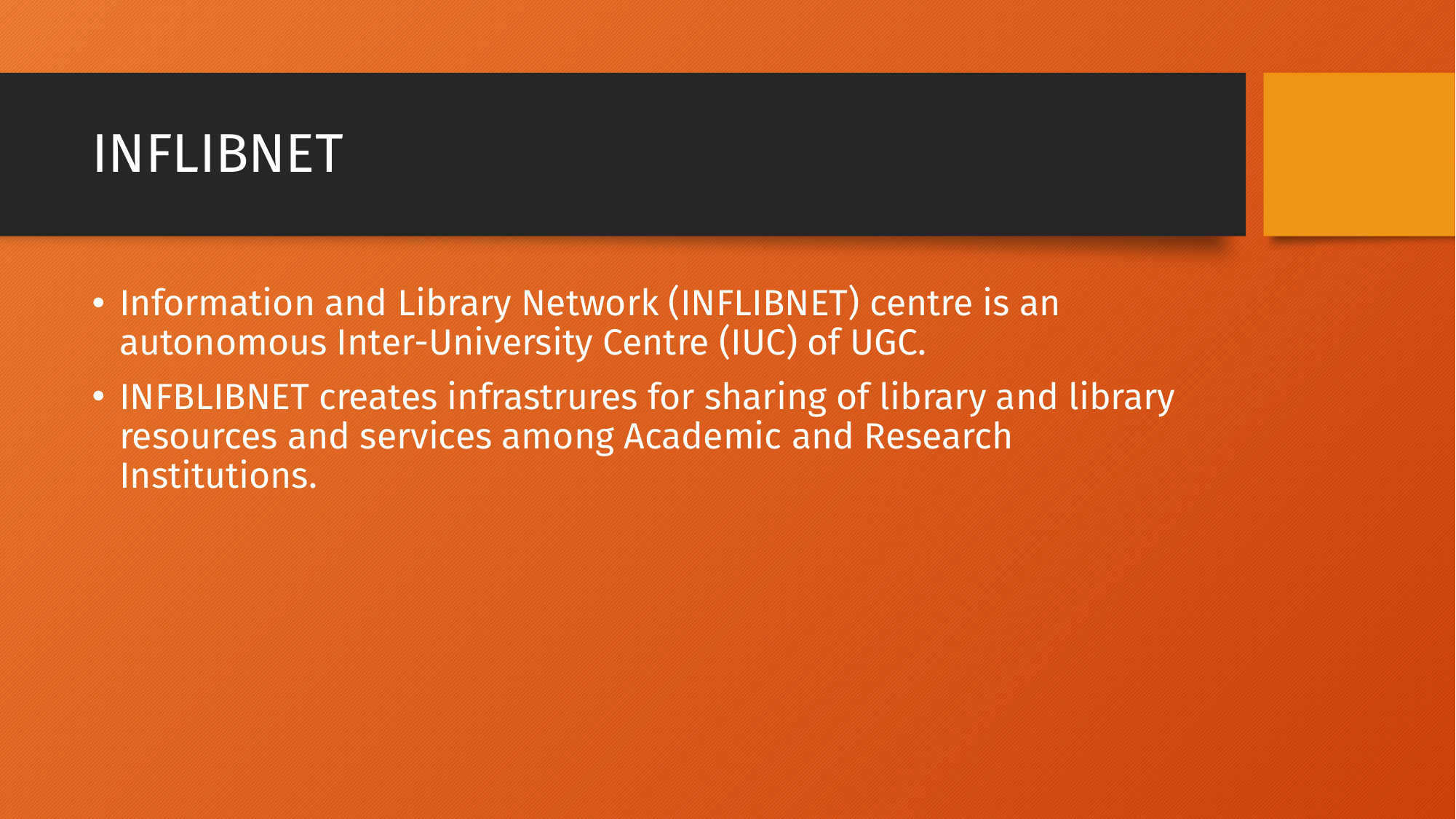

# INFLIBNET
Information and Library Network (INFLIBNET) centre is an autonomous Inter-University Centre (IUC) of UGC.
INFBLIBNET creates infrastrures for sharing of library and library resources and services among Academic and Research Institutions.